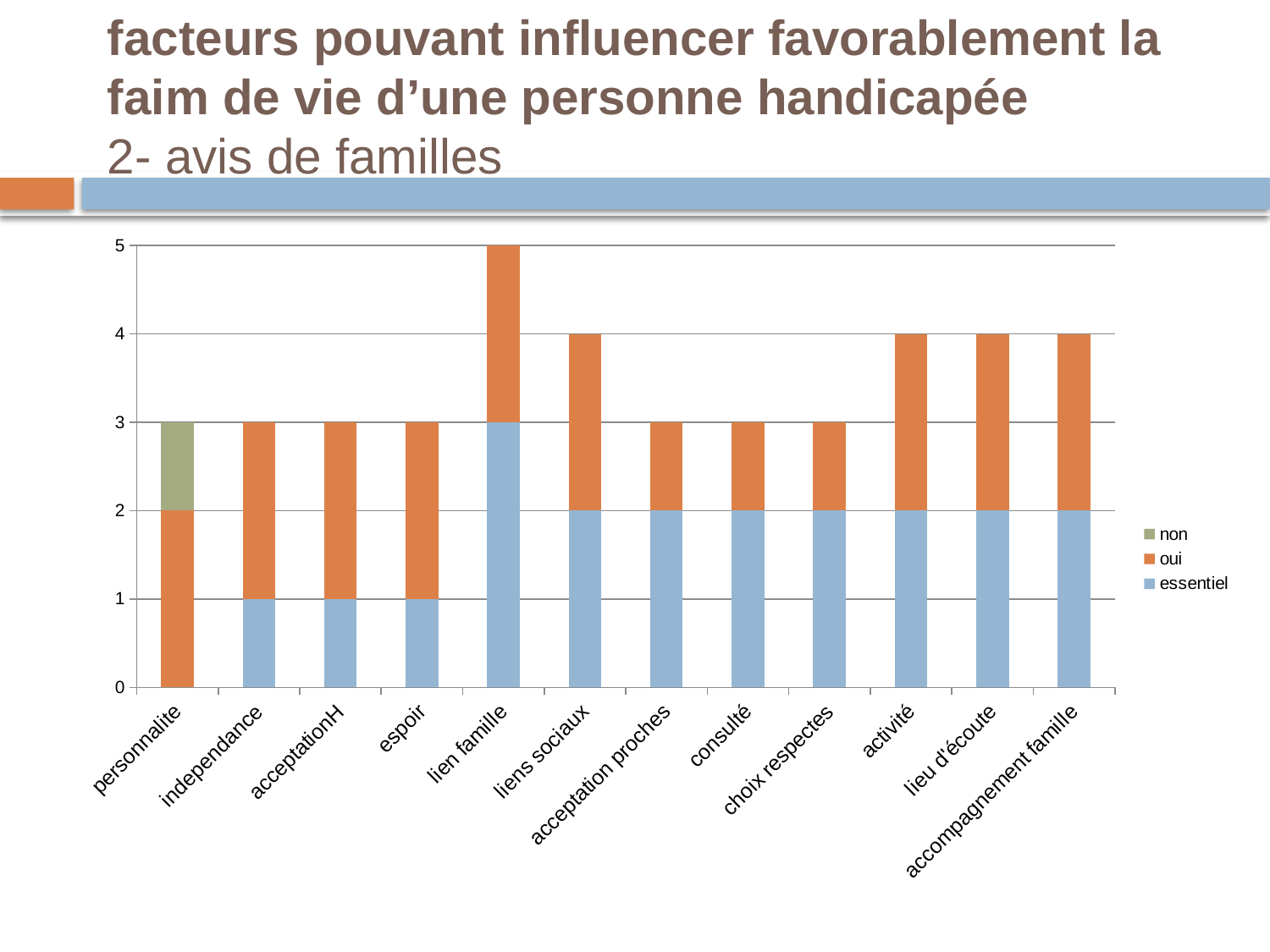

# facteurs pouvant influencer favorablement la faim de vie d’une personne handicapée 2- avis de familles

### Chart

| Category | essentiel | oui | non |
|---|---|---|---|
| personnalite | 0.0 | 2.0 | 1.0 |
| independance | 1.0 | 2.0 | 0.0 |
| acceptationH | 1.0 | 2.0 | 0.0 |
| espoir | 1.0 | 2.0 | 0.0 |
| lien famille | 3.0 | 2.0 | 0.0 |
| liens sociaux | 2.0 | 2.0 | 0.0 |
| acceptation proches | 2.0 | 1.0 | 0.0 |
| consulté | 2.0 | 1.0 | 0.0 |
| choix respectes | 2.0 | 1.0 | 0.0 |
| activité | 2.0 | 2.0 | 0.0 |
| lieu d'écoute | 2.0 | 2.0 | 0.0 |
| accompagnement famille | 2.0 | 2.0 | 0.0 |